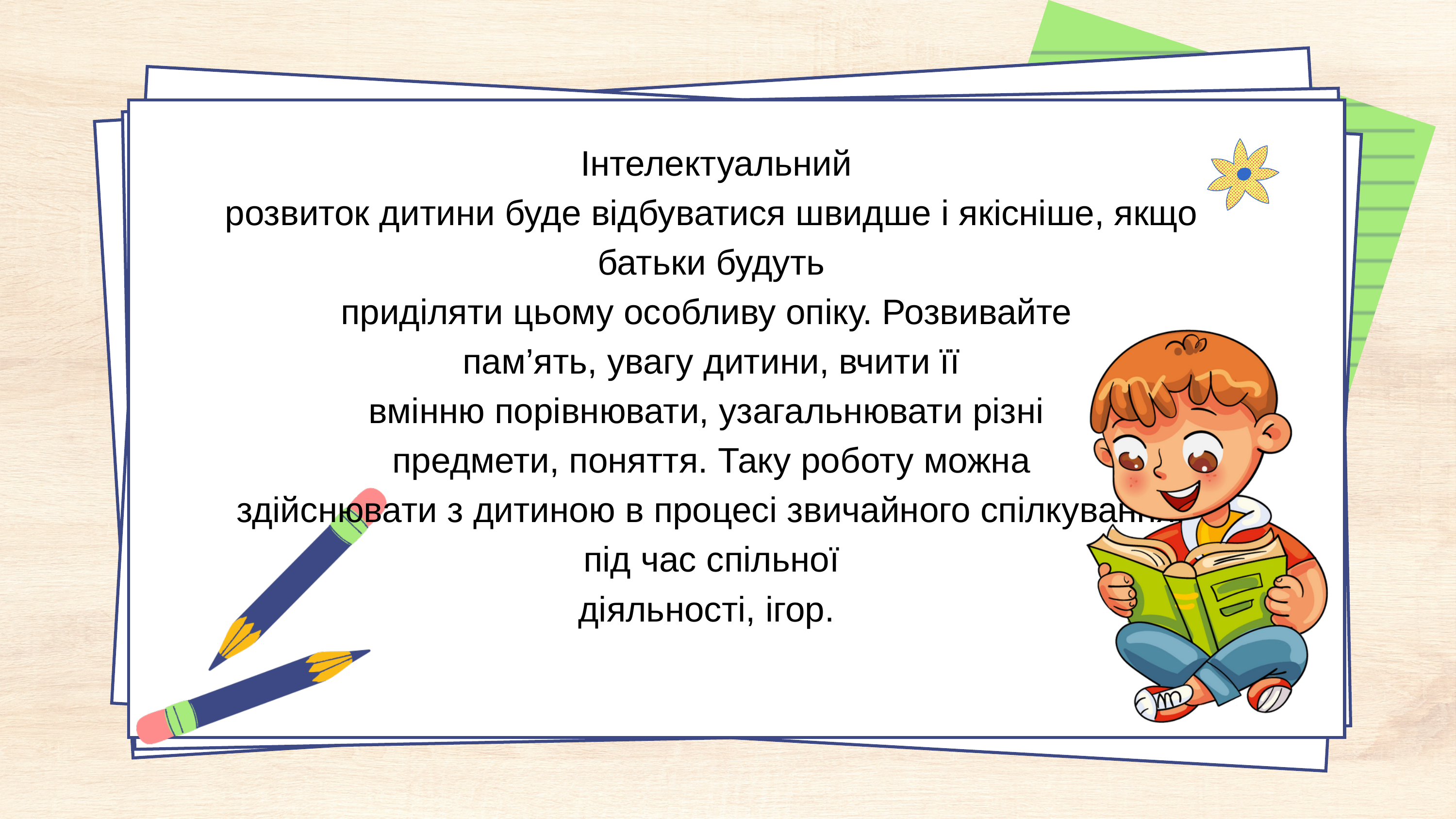

Інтелектуальний
розвиток дитини буде відбуватися швидше і якісніше, якщо батьки будуть
приділяти цьому особливу опіку. Розвивайте
пам’ять, увагу дитини, вчити її
вмінню порівнювати, узагальнювати різні
предмети, поняття. Таку роботу можна
здійснювати з дитиною в процесі звичайного спілкування, під час спільної
діяльності, ігор.